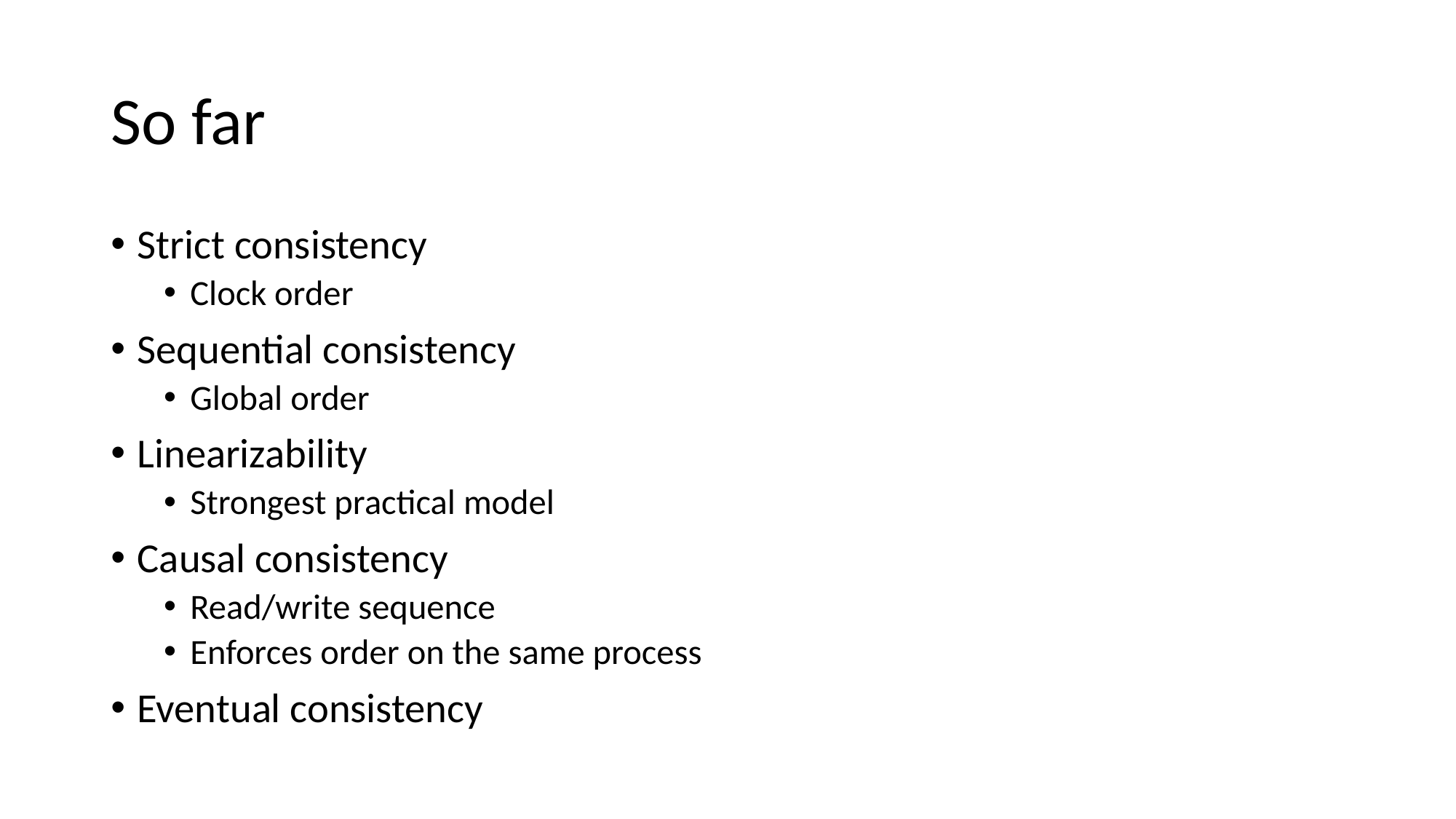

# So far
Strict consistency
Clock order
Sequential consistency
Global order
Linearizability
Strongest practical model
Causal consistency
Read/write sequence
Enforces order on the same process
Eventual consistency